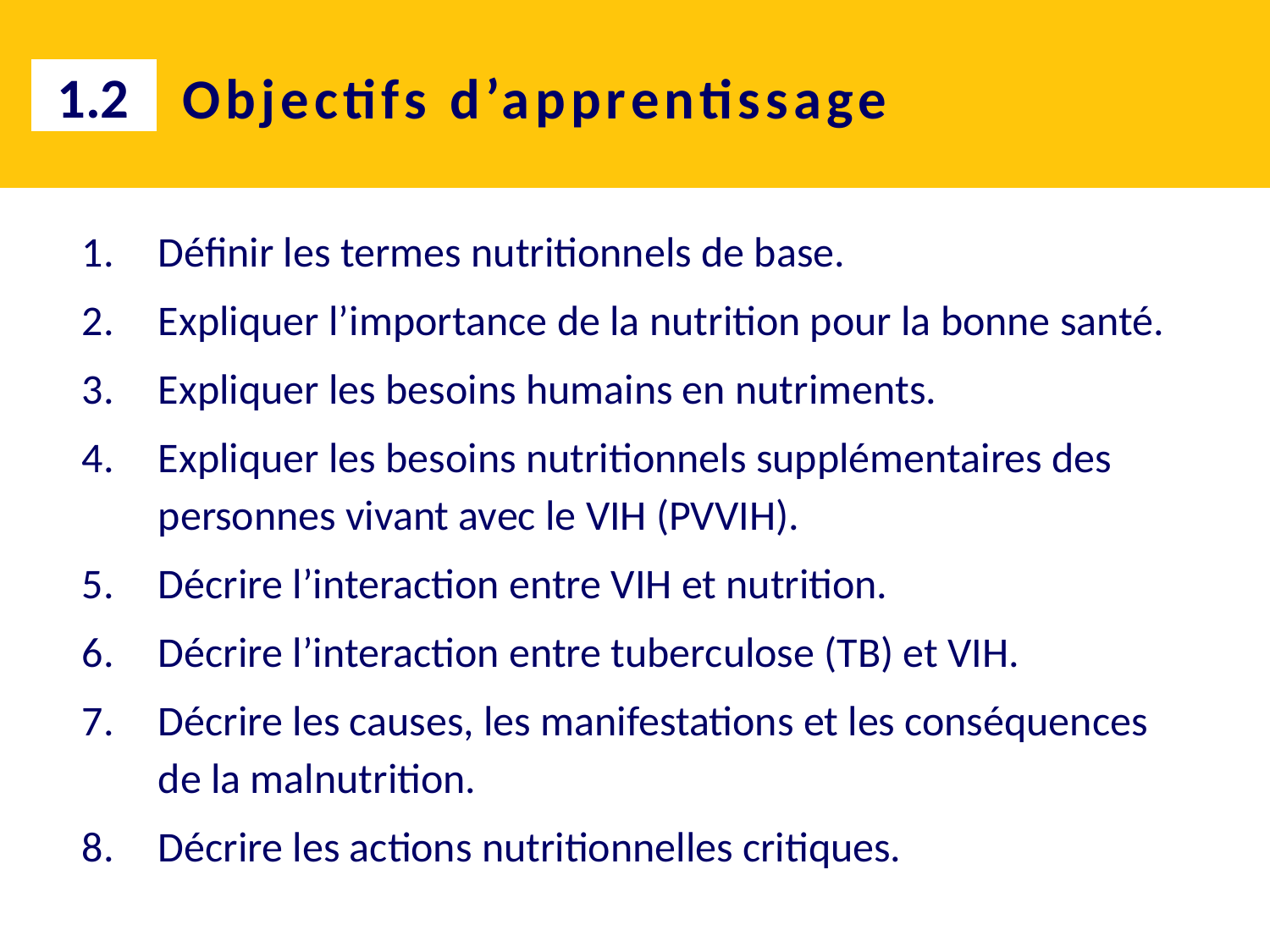

1.2
# Objectifs d’apprentissage
Définir les termes nutritionnels de base.
Expliquer l’importance de la nutrition pour la bonne santé.
Expliquer les besoins humains en nutriments.
Expliquer les besoins nutritionnels supplémentaires des personnes vivant avec le VIH (PVVIH).
Décrire l’interaction entre VIH et nutrition.
Décrire l’interaction entre tuberculose (TB) et VIH.
Décrire les causes, les manifestations et les conséquences de la malnutrition.
Décrire les actions nutritionnelles critiques.